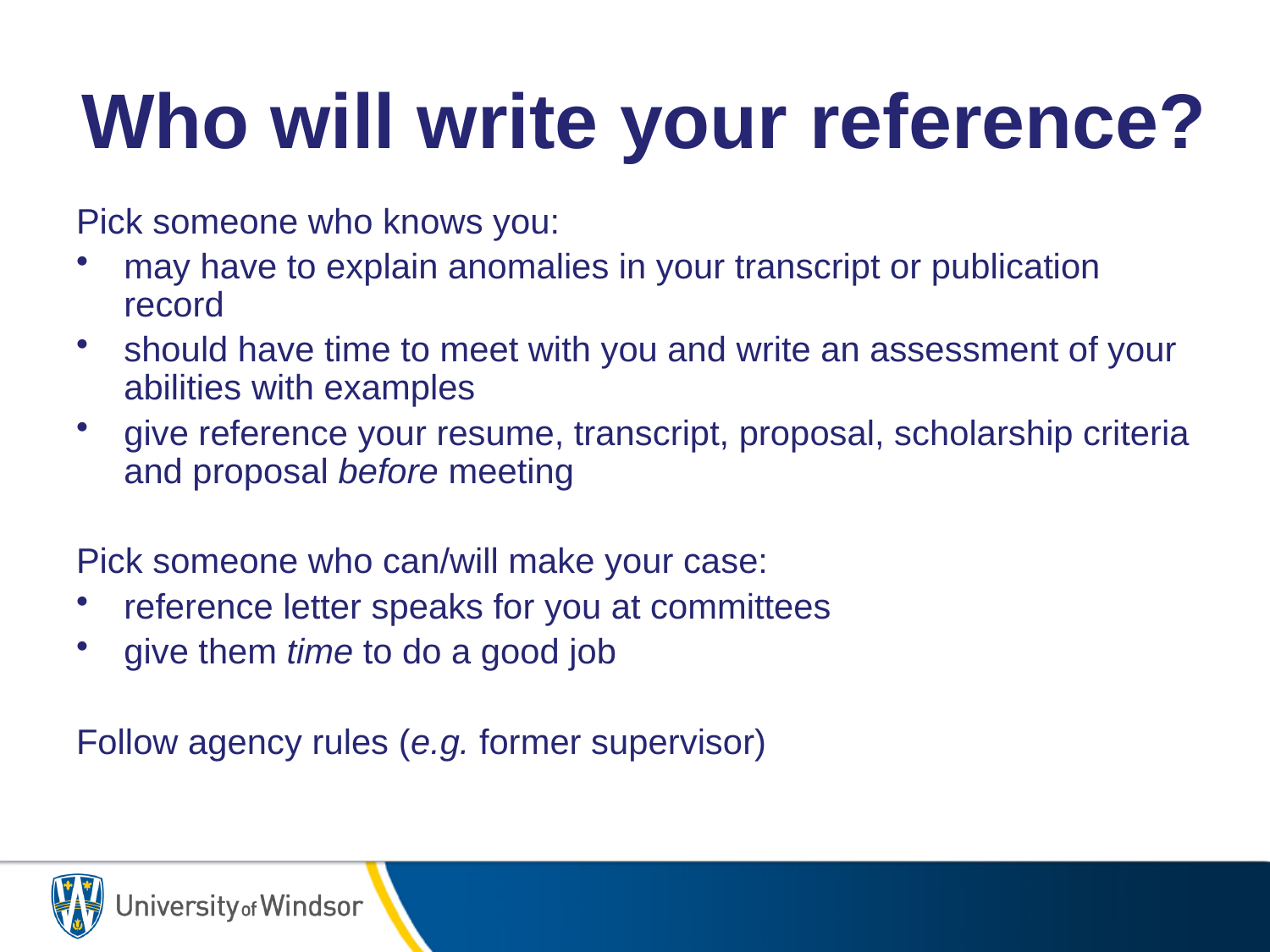

# Who will write your reference?
Pick someone who knows you:
may have to explain anomalies in your transcript or publication record
should have time to meet with you and write an assessment of your abilities with examples
give reference your resume, transcript, proposal, scholarship criteria and proposal before meeting

Pick someone who can/will make your case:
reference letter speaks for you at committees
give them time to do a good job

Follow agency rules (e.g. former supervisor)